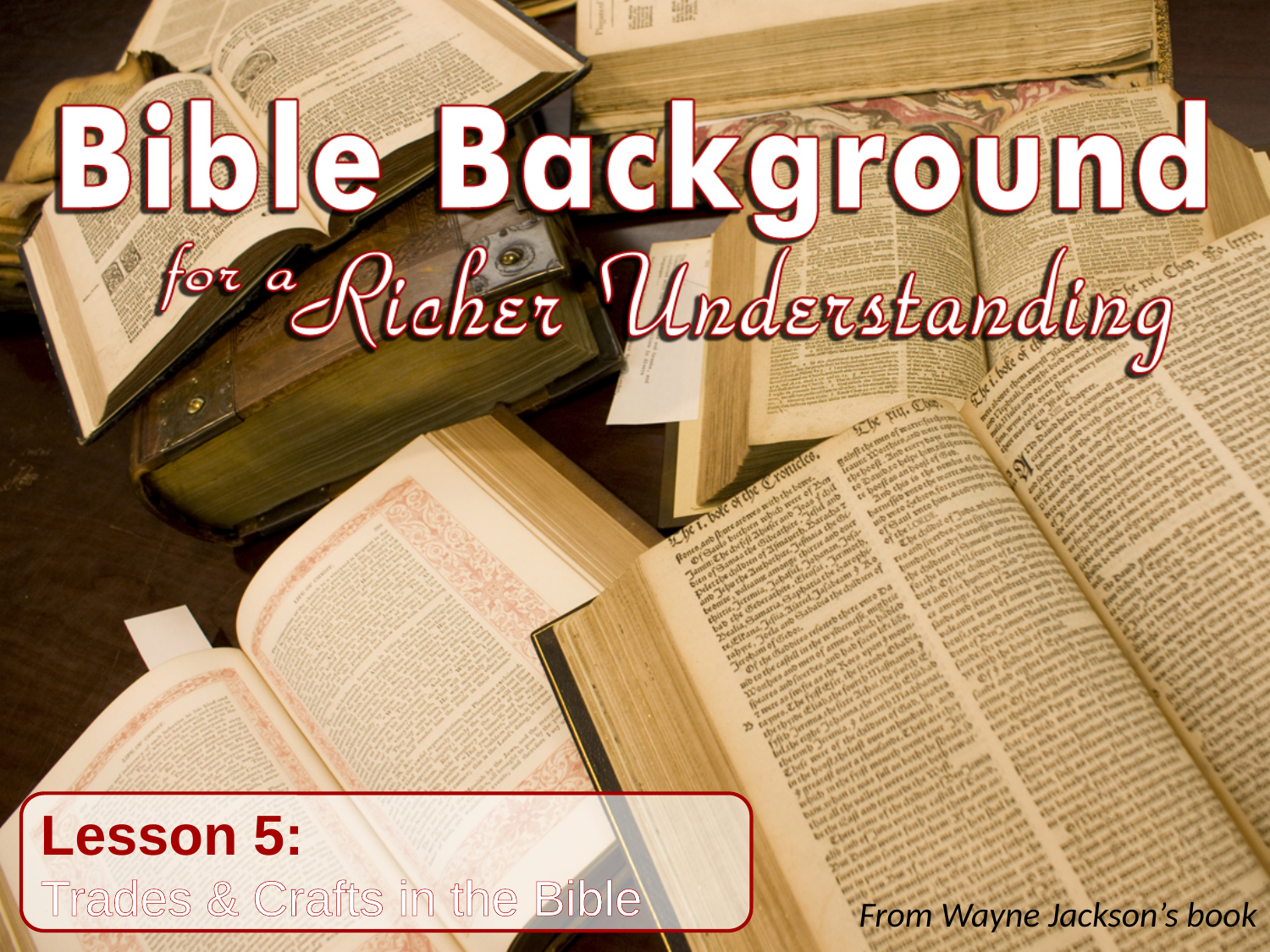

Lesson 5:
Trades & Crafts in the Bible
From Wayne Jackson’s book